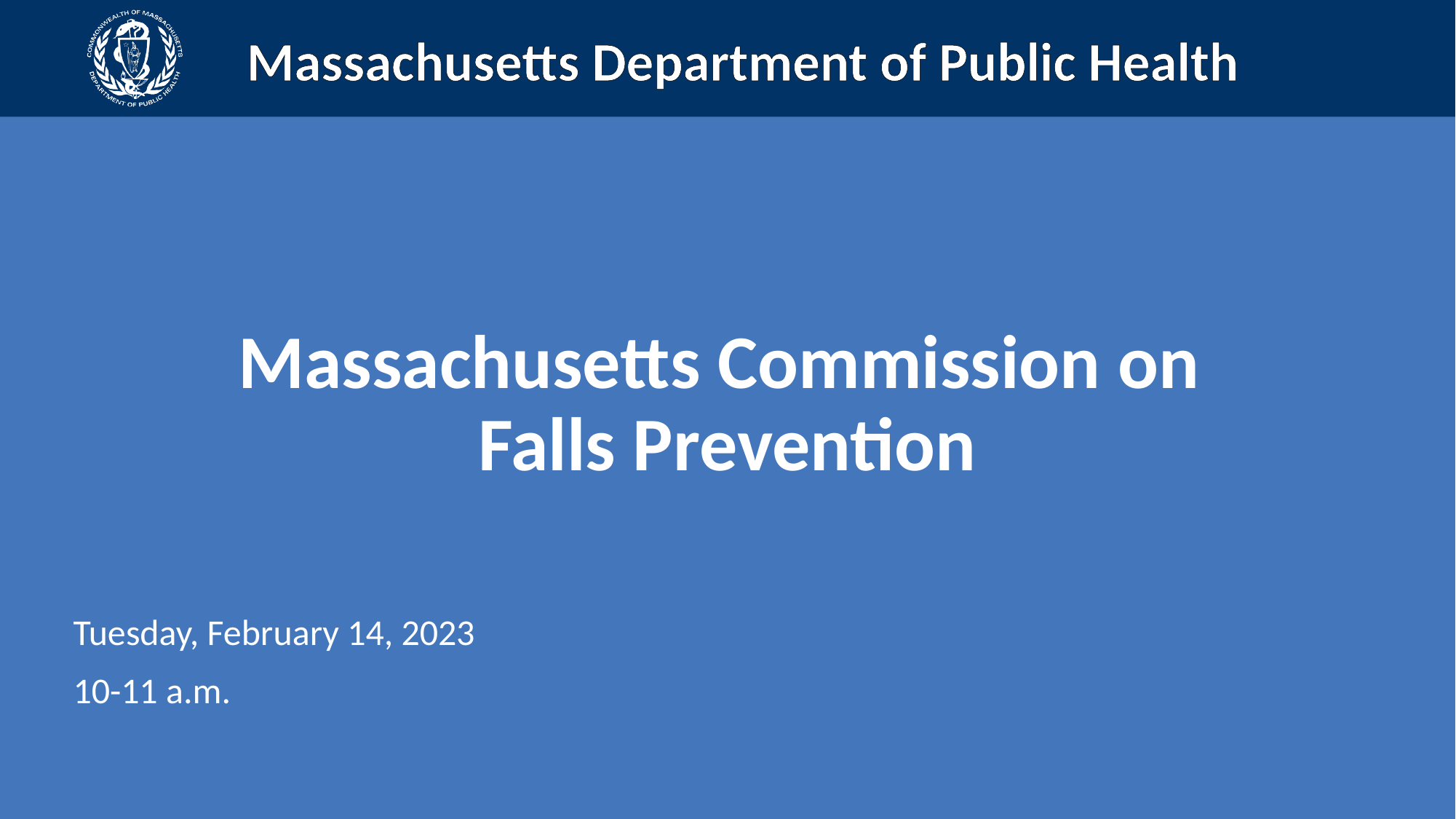

Massachusetts Commission on
Falls Prevention
Tuesday, February 14, 2023
10-11 a.m.